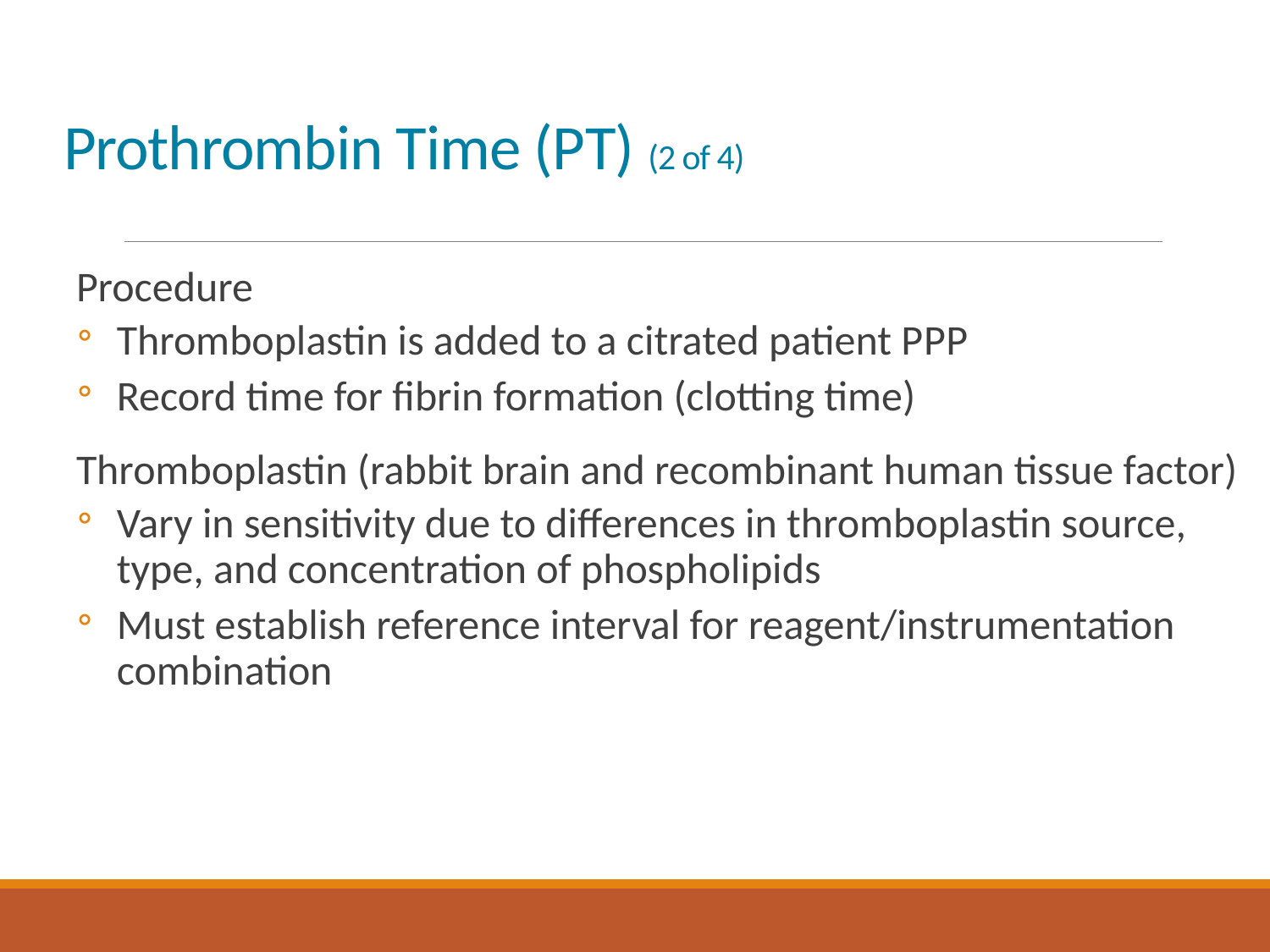

# Prothrombin Time (P T) (2 of 4)
Procedure
Thromboplastin is added to a citrated patient P P P
Record time for fibrin formation (clotting time)
Thromboplastin (rabbit brain and recombinant human tissue factor)
Vary in sensitivity due to differences in thromboplastin source, type, and concentration of phospholipids
Must establish reference interval for reagent/instrumentation combination